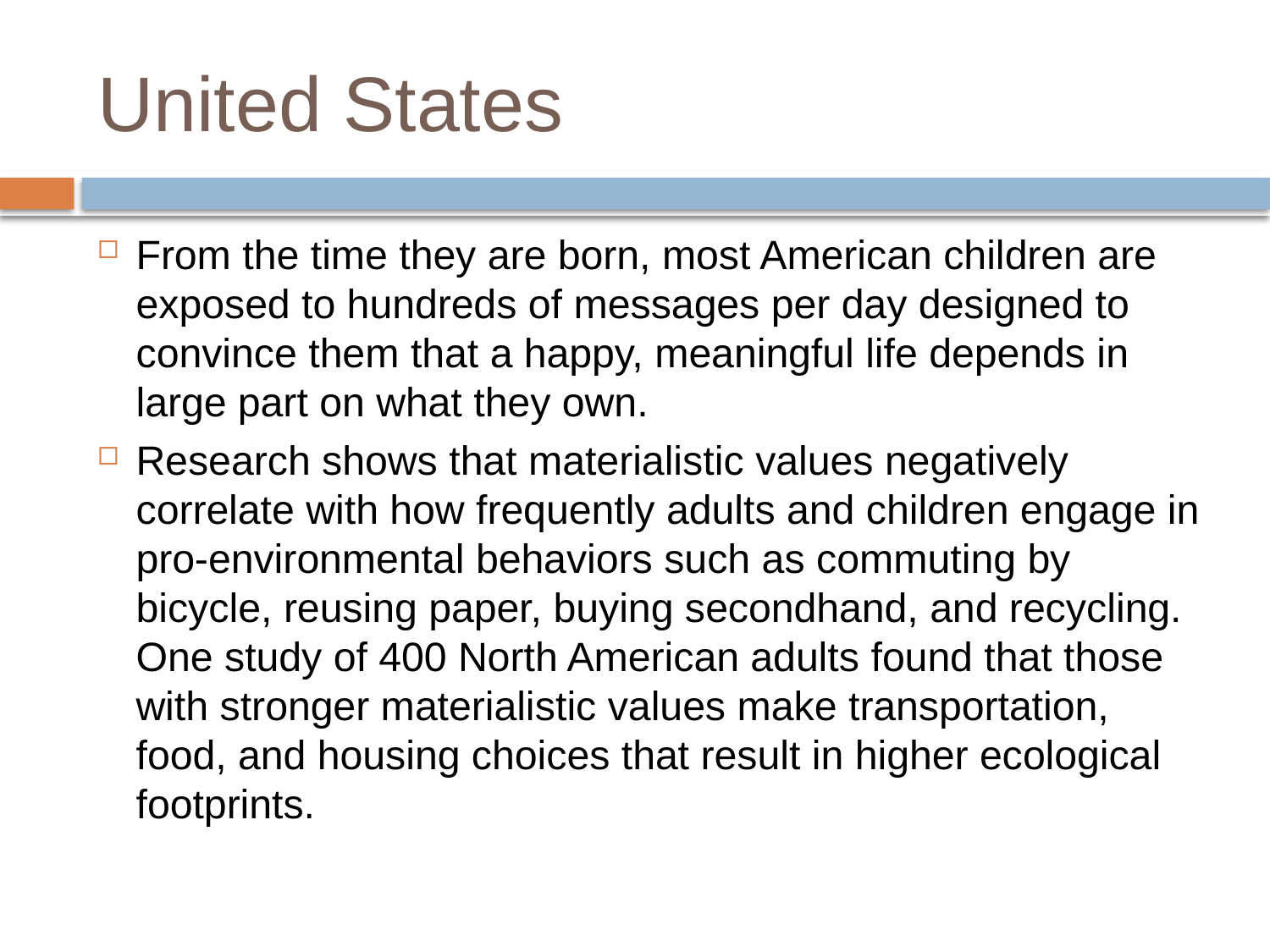

# United States
From the time they are born, most American children are exposed to hundreds of messages per day designed to convince them that a happy, meaningful life depends in large part on what they own.
Research shows that materialistic values negatively correlate with how frequently adults and children engage in pro-environmental behaviors such as commuting by bicycle, reusing paper, buying secondhand, and recycling. One study of 400 North American adults found that those with stronger materialistic values make transportation, food, and housing choices that result in higher ecological footprints.